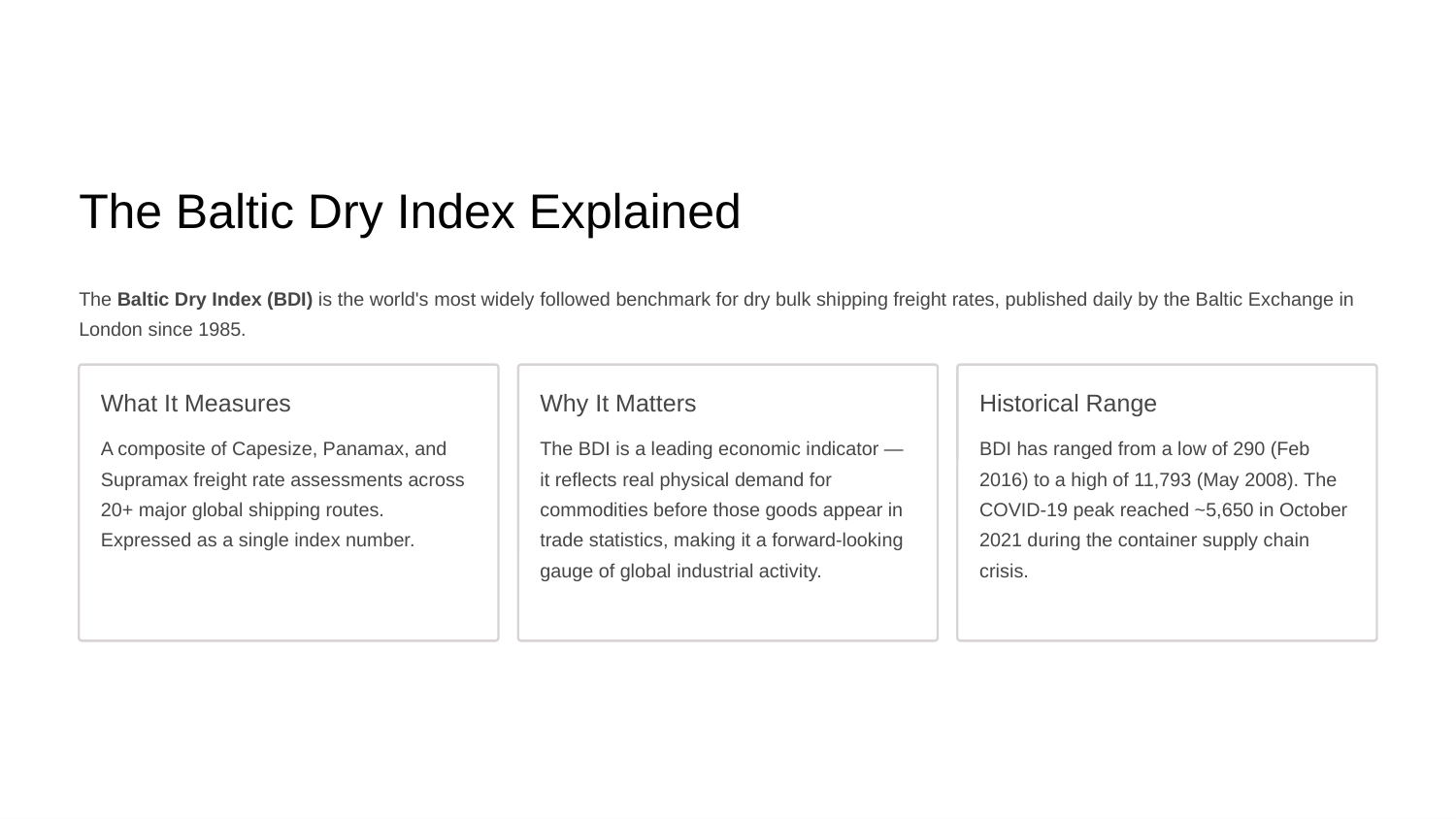

The Baltic Dry Index Explained
The Baltic Dry Index (BDI) is the world's most widely followed benchmark for dry bulk shipping freight rates, published daily by the Baltic Exchange in London since 1985.

What It Measures
Why It Matters
Historical Range
A composite of Capesize, Panamax, and Supramax freight rate assessments across 20+ major global shipping routes. Expressed as a single index number.
The BDI is a leading economic indicator — it reflects real physical demand for commodities before those goods appear in trade statistics, making it a forward-looking gauge of global industrial activity.
BDI has ranged from a low of 290 (Feb 2016) to a high of 11,793 (May 2008). The COVID-19 peak reached ~5,650 in October 2021 during the container supply chain crisis.